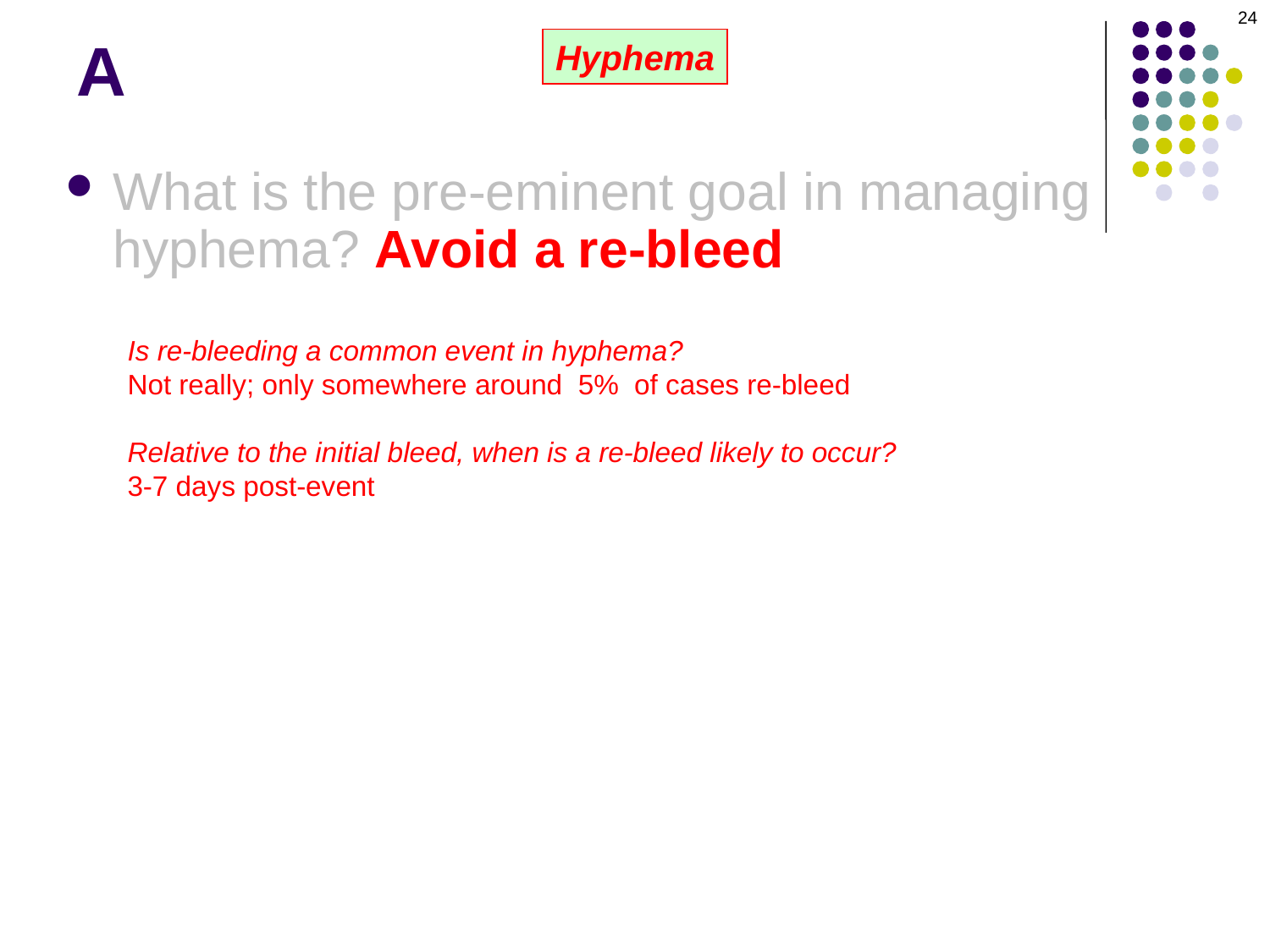

24
# A
Hyphema
What is the pre-eminent goal in managing hyphema? Avoid a re-bleed
Is re-bleeding a common event in hyphema?
Not really; only somewhere around  5%  of cases re-bleed

Relative to the initial bleed, when is a re-bleed likely to occur?
3-7 days post-event